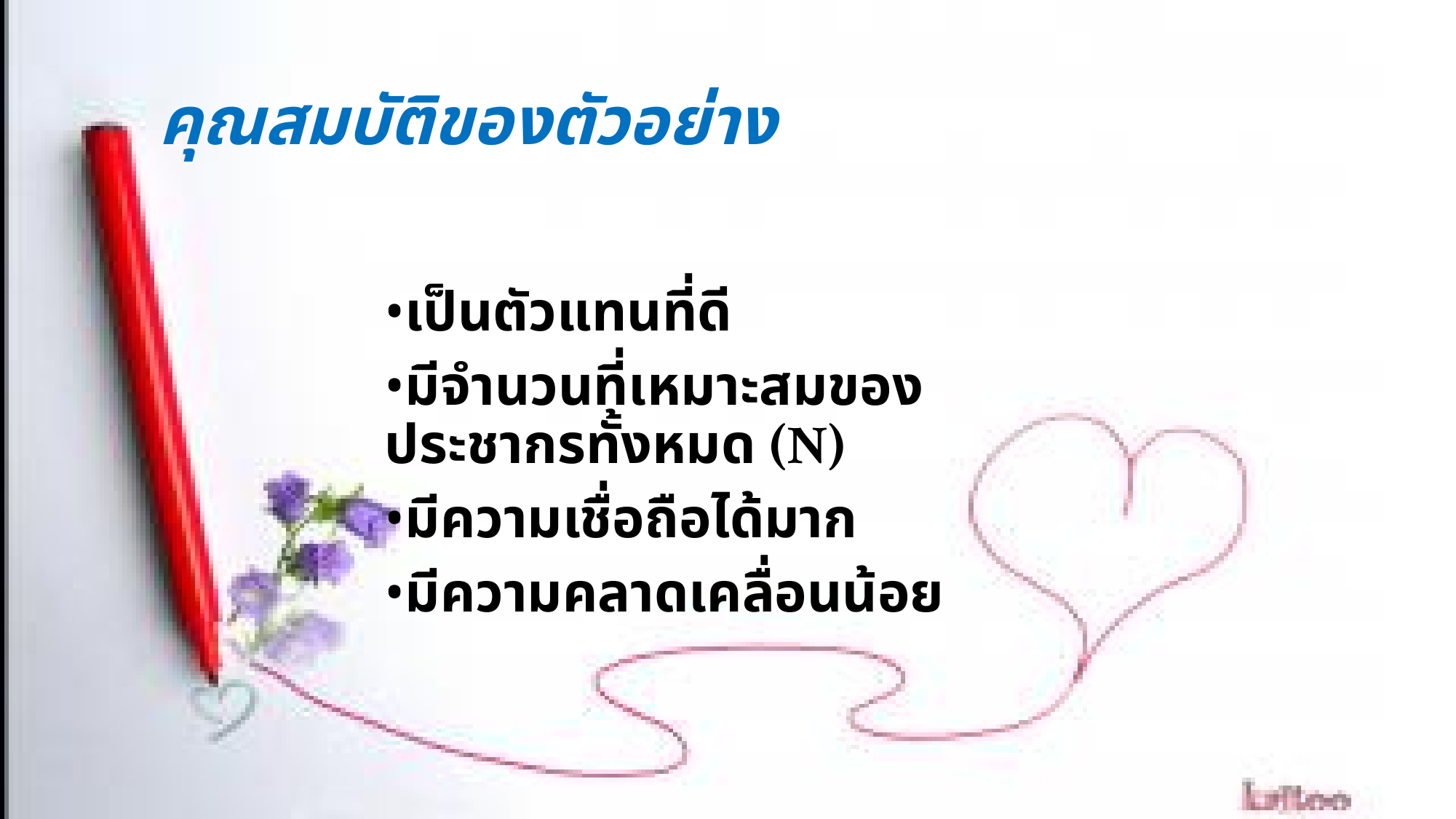

# คุณสมบัติของตัวอย่าง

•เป็นตัวแทนที่ดี
•มีจำนวนที่เหมาะสมของประชากรทั้งหมด (N)
•มีความเชื่อถือได้มาก
•มีความคลาดเคลื่อนน้อย